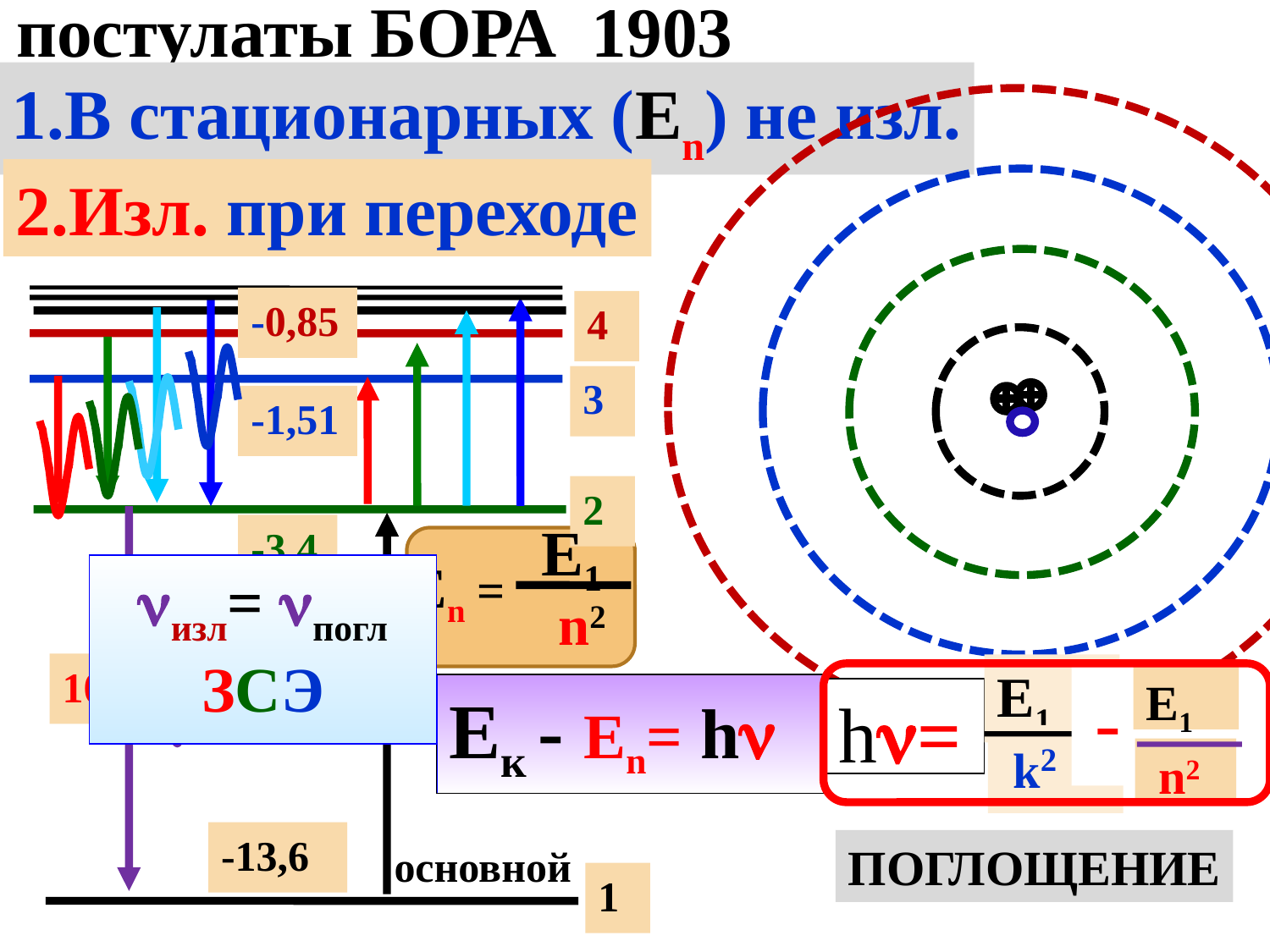

постулаты БОРА  1903
1.В стационарных (Еn) не изл.

2.Изл. при переходе

-0,85
4

3

-1,51

2
Е1
 n2

-3,4

En =
νизл= νпогл ЗСЭ

10,2
Е1
 k2

Е1
 n2

 -
Ек - Еn= hν
hν=

-13,6
ПОГЛОЩЕНИЕ
основной
1